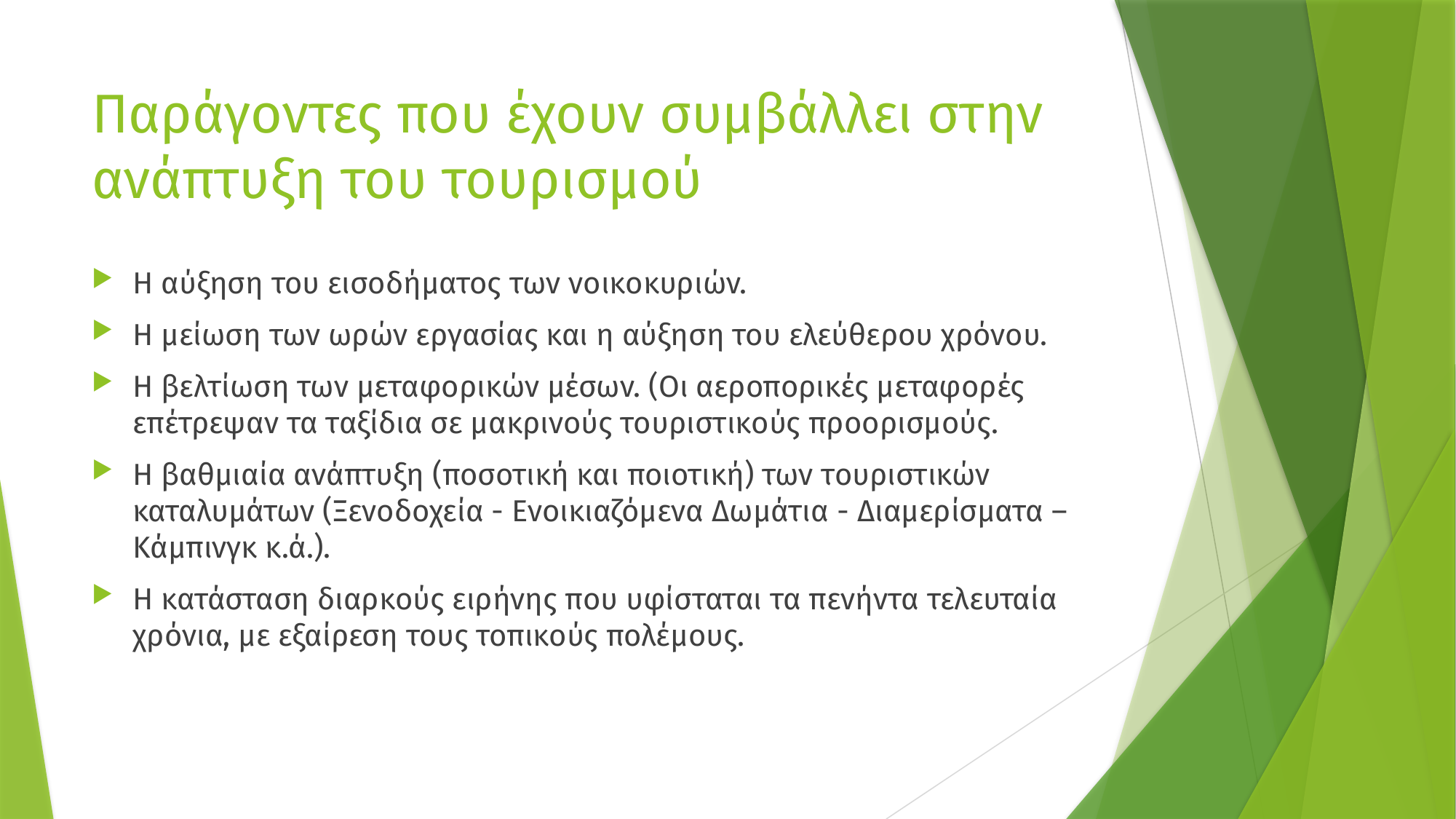

# Παράγοντες που έχουν συμβάλλει στην ανάπτυξη του τουρισμού
Η αύξηση του εισοδήματος των νοικοκυριών.
Η μείωση των ωρών εργασίας και η αύξηση του ελεύθερου χρόνου.
Η βελτίωση των μεταφορικών μέσων. (Οι αεροπορικές μεταφορές επέτρεψαν τα ταξίδια σε μακρινούς τουριστικούς προορισμούς.
Η βαθμιαία ανάπτυξη (ποσοτική και ποιοτική) των τουριστικών καταλυμάτων (Ξενοδοχεία - Ενοικιαζόμενα Δωμάτια - Διαμερίσματα – Κάμπινγκ κ.ά.).
Η κατάσταση διαρκούς ειρήνης που υφίσταται τα πενήντα τελευταία χρόνια, με εξαίρεση τους τοπικούς πολέμους.